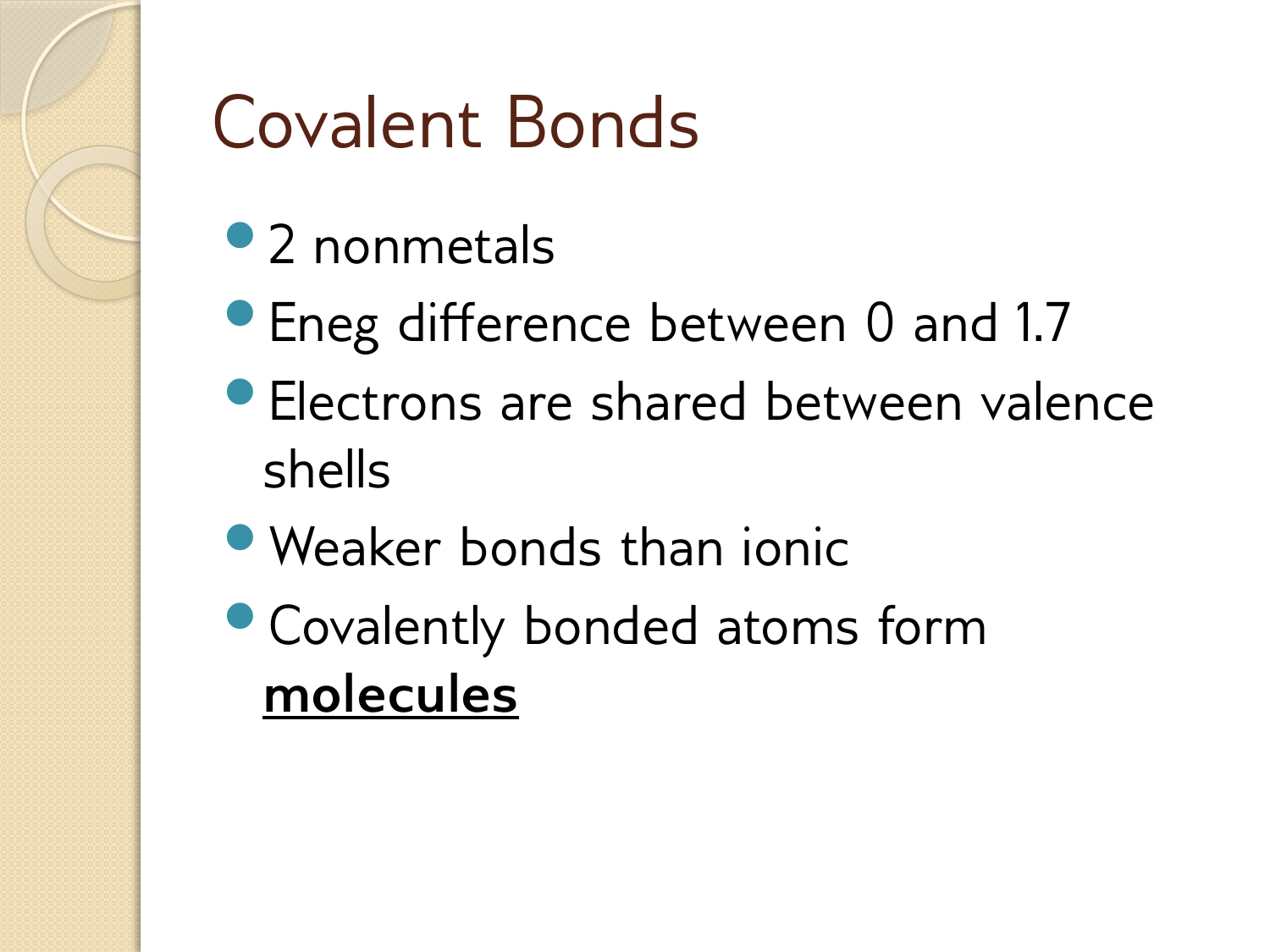

# Covalent Bonds
2 nonmetals
Eneg difference between 0 and 1.7
Electrons are shared between valence shells
Weaker bonds than ionic
Covalently bonded atoms form molecules